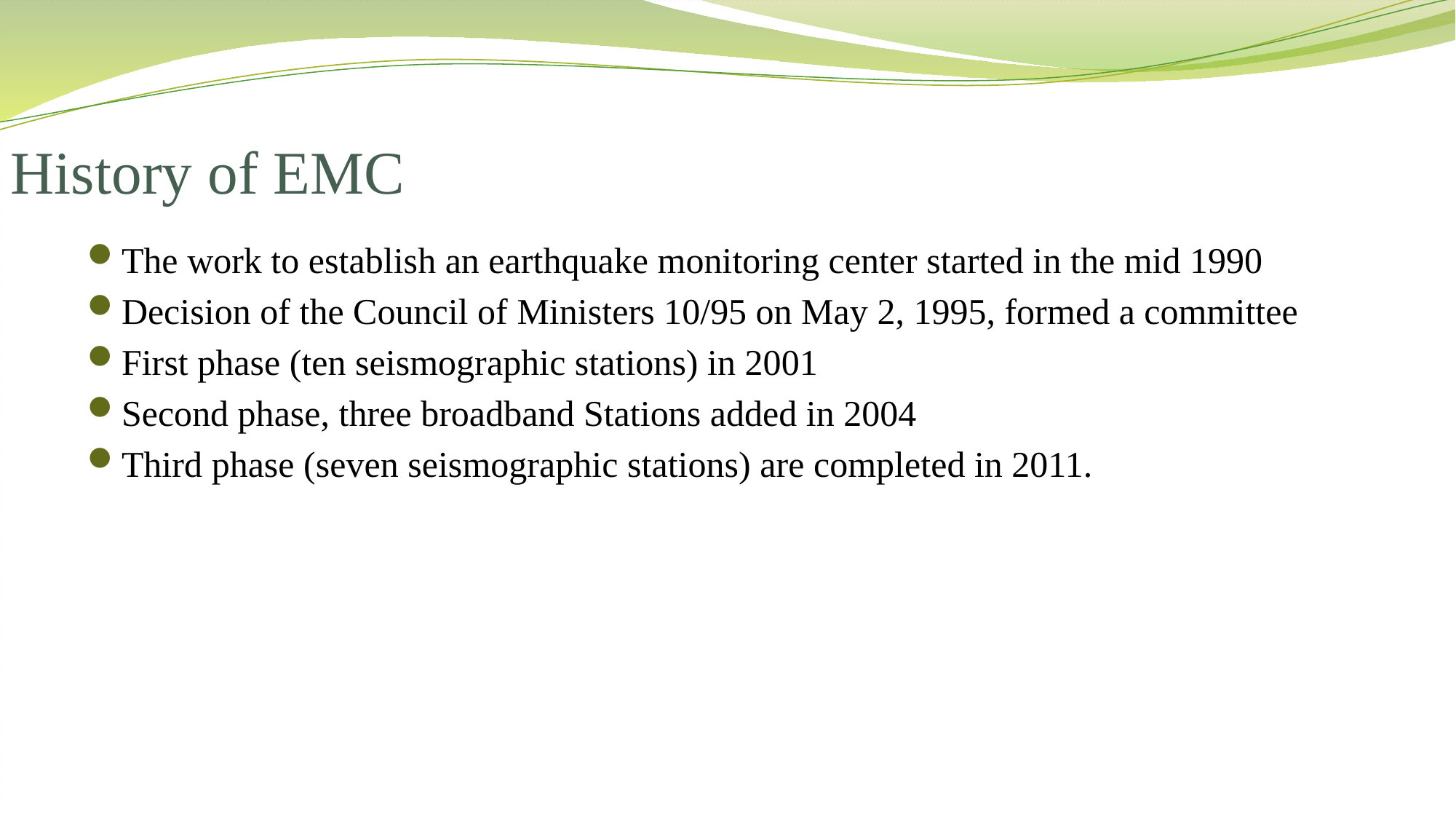

History of EMC
The work to establish an earthquake monitoring center started in the mid 1990
Decision of the Council of Ministers 10/95 on May 2, 1995, formed a committee
First phase (ten seismographic stations) in 2001
Second phase, three broadband Stations added in 2004
Third phase (seven seismographic stations) are completed in 2011.